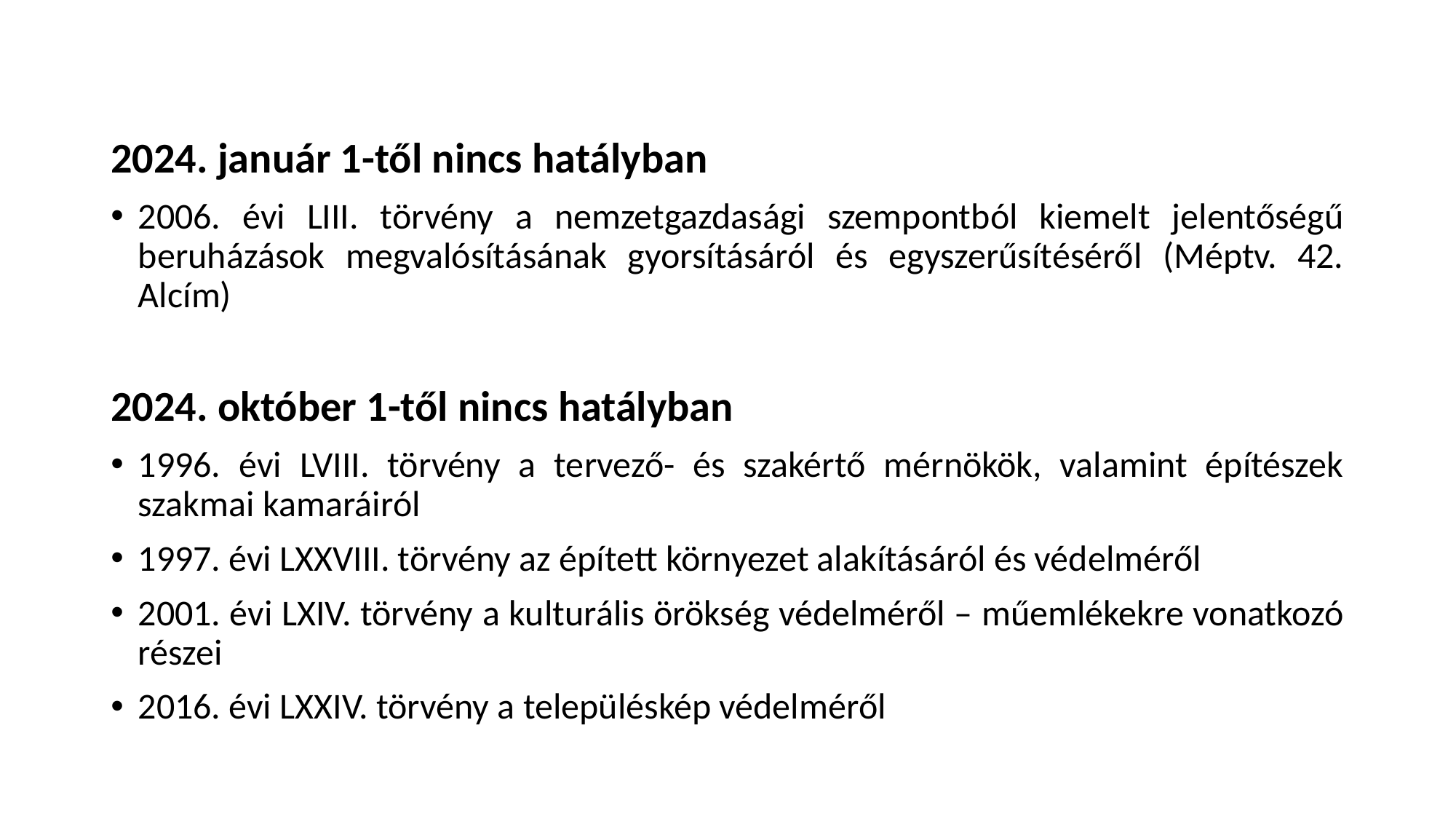

2024. január 1-től nincs hatályban
2006. évi LIII. törvény a nemzetgazdasági szempontból kiemelt jelentőségű beruházások megvalósításának gyorsításáról és egyszerűsítéséről (Méptv. 42. Alcím)

2024. október 1-től nincs hatályban
1996. évi LVIII. törvény a tervező- és szakértő mérnökök, valamint építészek szakmai kamaráiról
1997. évi LXXVIII. törvény az épített környezet alakításáról és védelméről
2001. évi LXIV. törvény a kulturális örökség védelméről – műemlékekre vonatkozó részei
2016. évi LXXIV. törvény a településkép védelméről